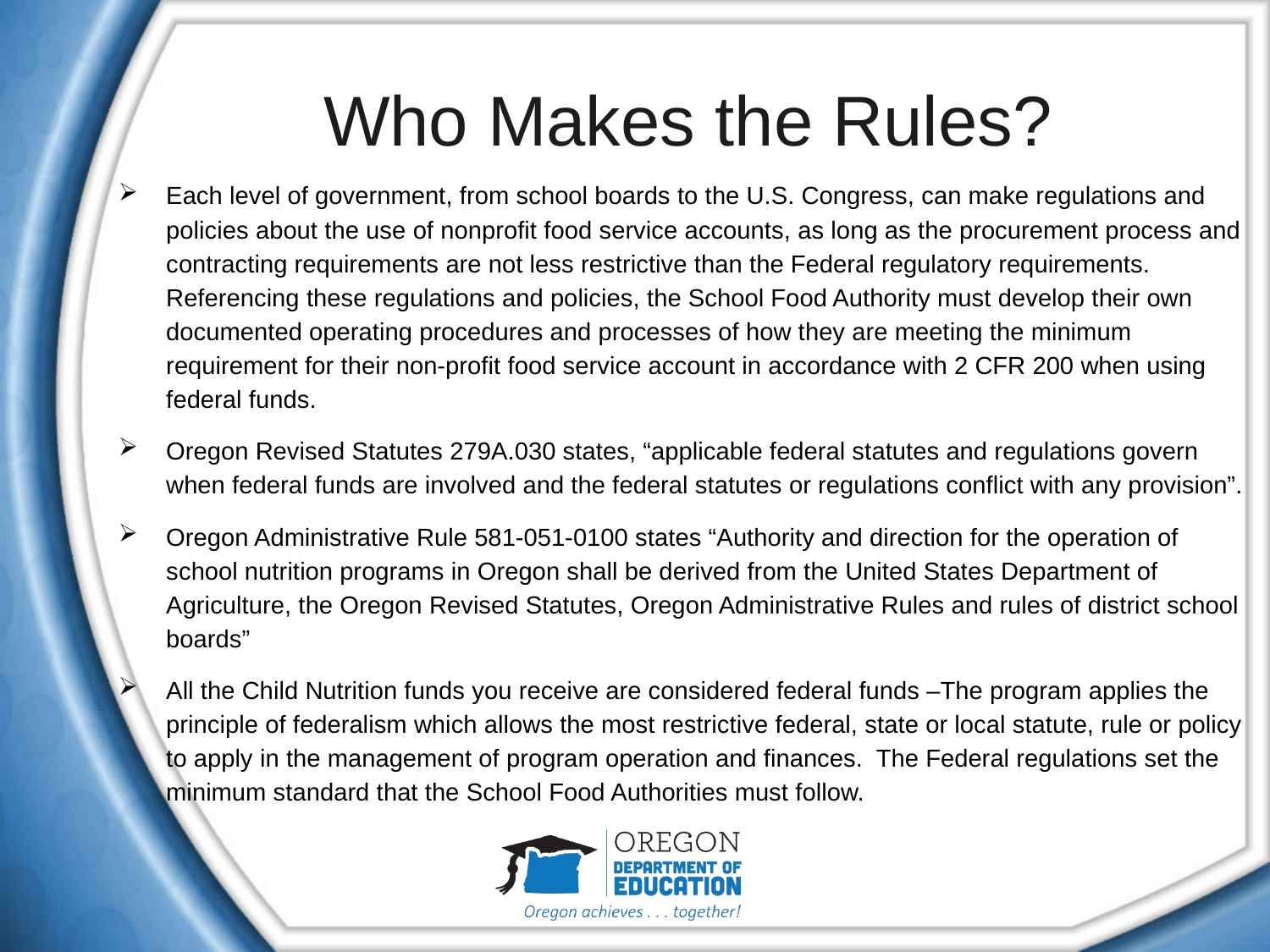

# Who Makes the Rules?
Each level of government, from school boards to the U.S. Congress, can make regulations and policies about the use of nonprofit food service accounts, as long as the procurement process and contracting requirements are not less restrictive than the Federal regulatory requirements. Referencing these regulations and policies, the School Food Authority must develop their own documented operating procedures and processes of how they are meeting the minimum requirement for their non-profit food service account in accordance with 2 CFR 200 when using federal funds.
Oregon Revised Statutes 279A.030 states, “applicable federal statutes and regulations govern when federal funds are involved and the federal statutes or regulations conflict with any provision”.
Oregon Administrative Rule 581-051-0100 states “Authority and direction for the operation of school nutrition programs in Oregon shall be derived from the United States Department of Agriculture, the Oregon Revised Statutes, Oregon Administrative Rules and rules of district school boards”
All the Child Nutrition funds you receive are considered federal funds –The program applies the principle of federalism which allows the most restrictive federal, state or local statute, rule or policy to apply in the management of program operation and finances.  The Federal regulations set the minimum standard that the School Food Authorities must follow.